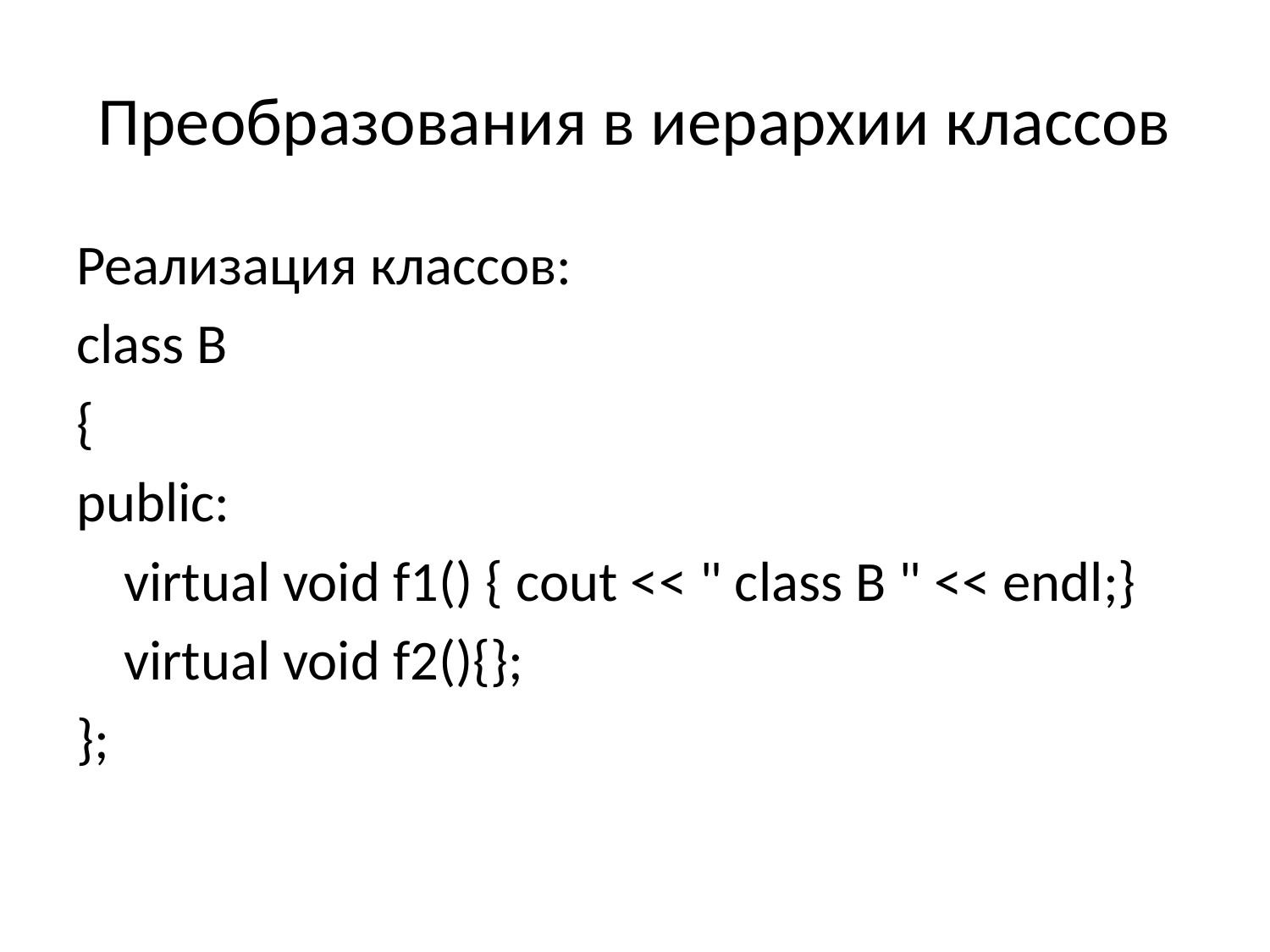

# Преобразования в иерархии классов
Реализация классов:
class B
{
public:
	virtual void f1() { cout << " class B " << endl;}
	virtual void f2(){};
};